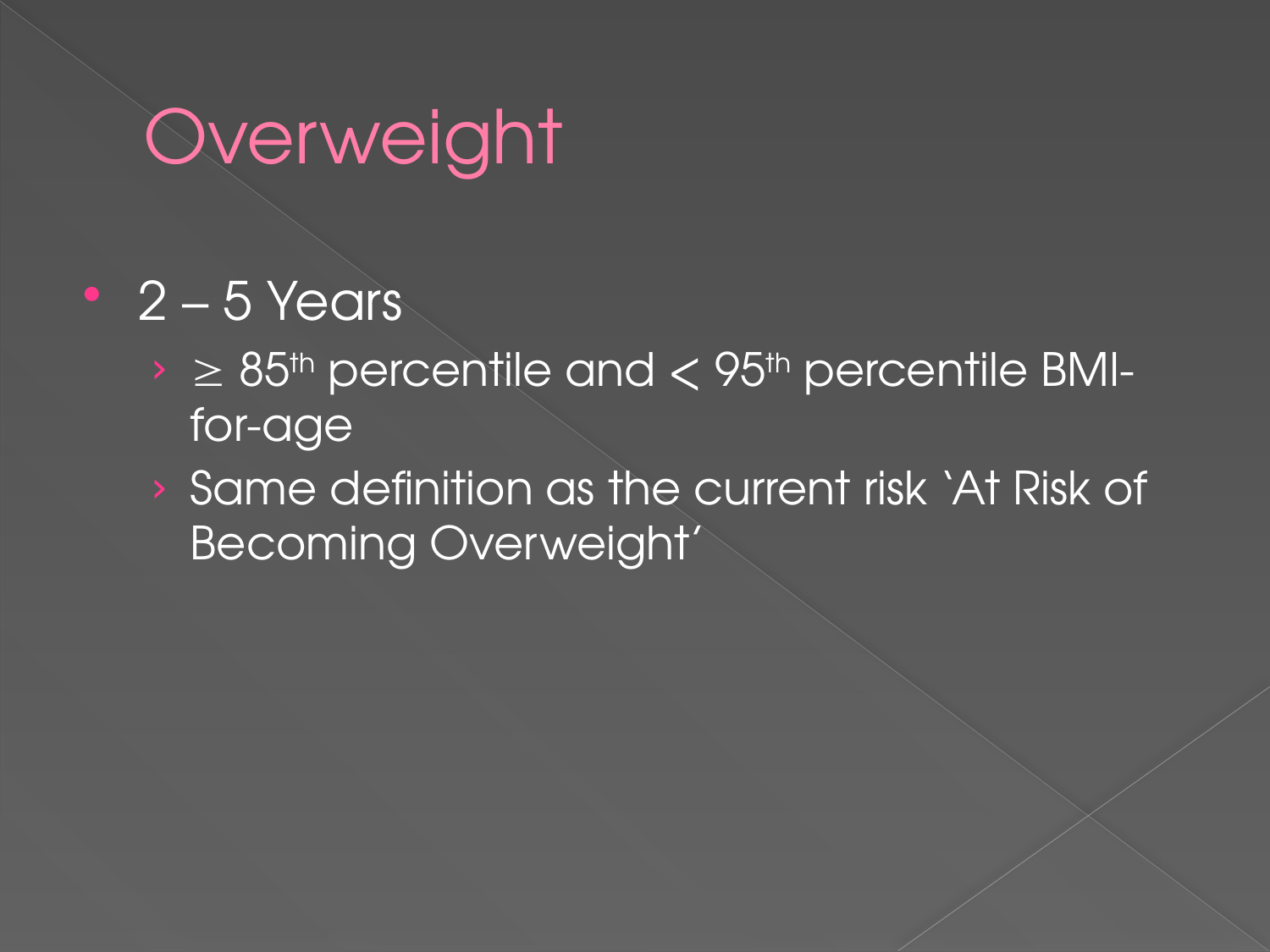

# Overweight
2 – 5 Years
≥ 85th percentile and < 95th percentile BMI-for-age
Same definition as the current risk ‘At Risk of Becoming Overweight’